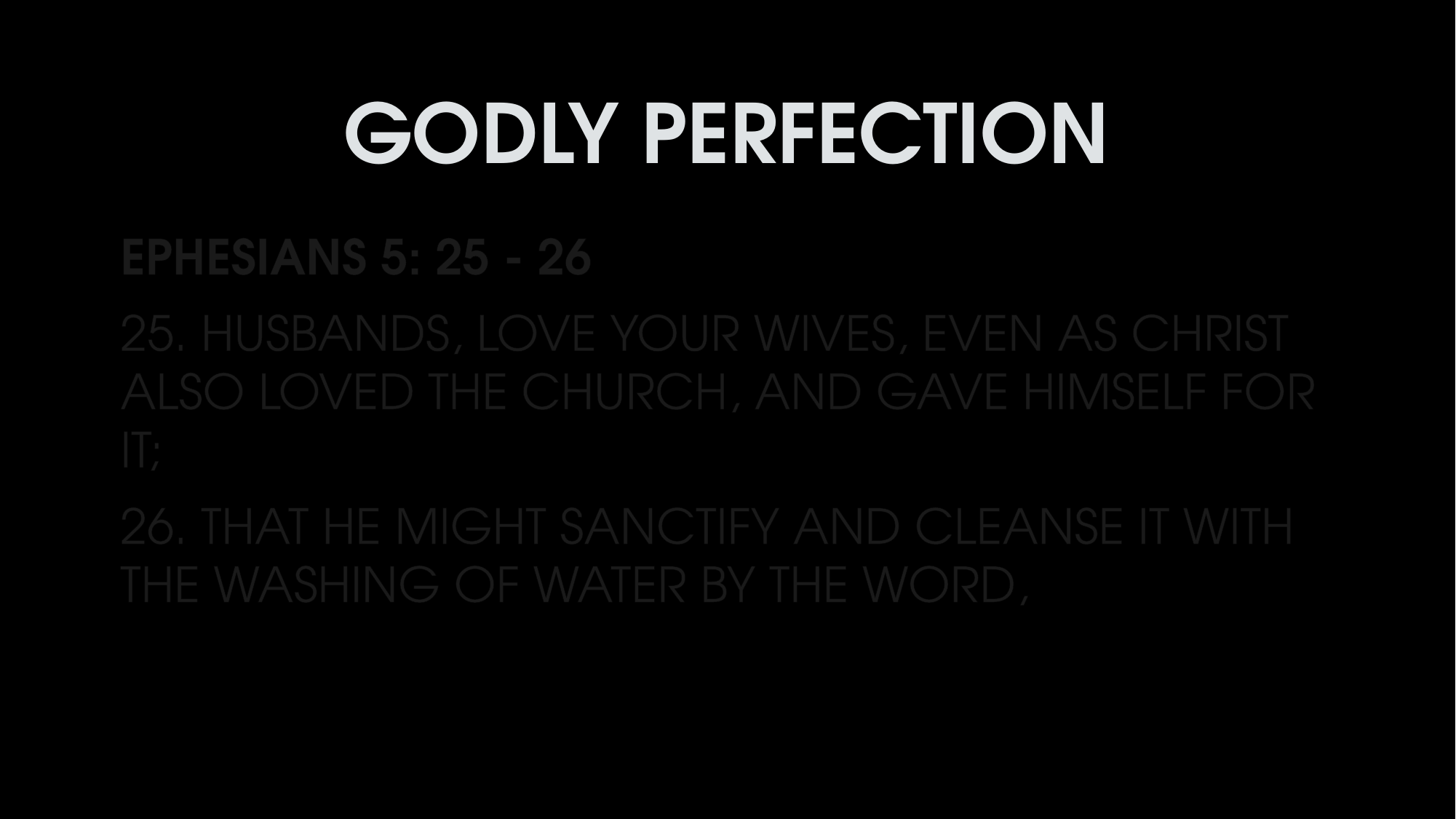

# GODLY PERFECTION
EPHESIANS 5: 25 - 26

25. HUSBANDS, LOVE YOUR WIVES, EVEN AS CHRIST ALSO LOVED THE CHURCH, AND GAVE HIMSELF FOR IT;

26. THAT HE MIGHT SANCTIFY AND CLEANSE IT WITH THE WASHING OF WATER BY THE WORD,